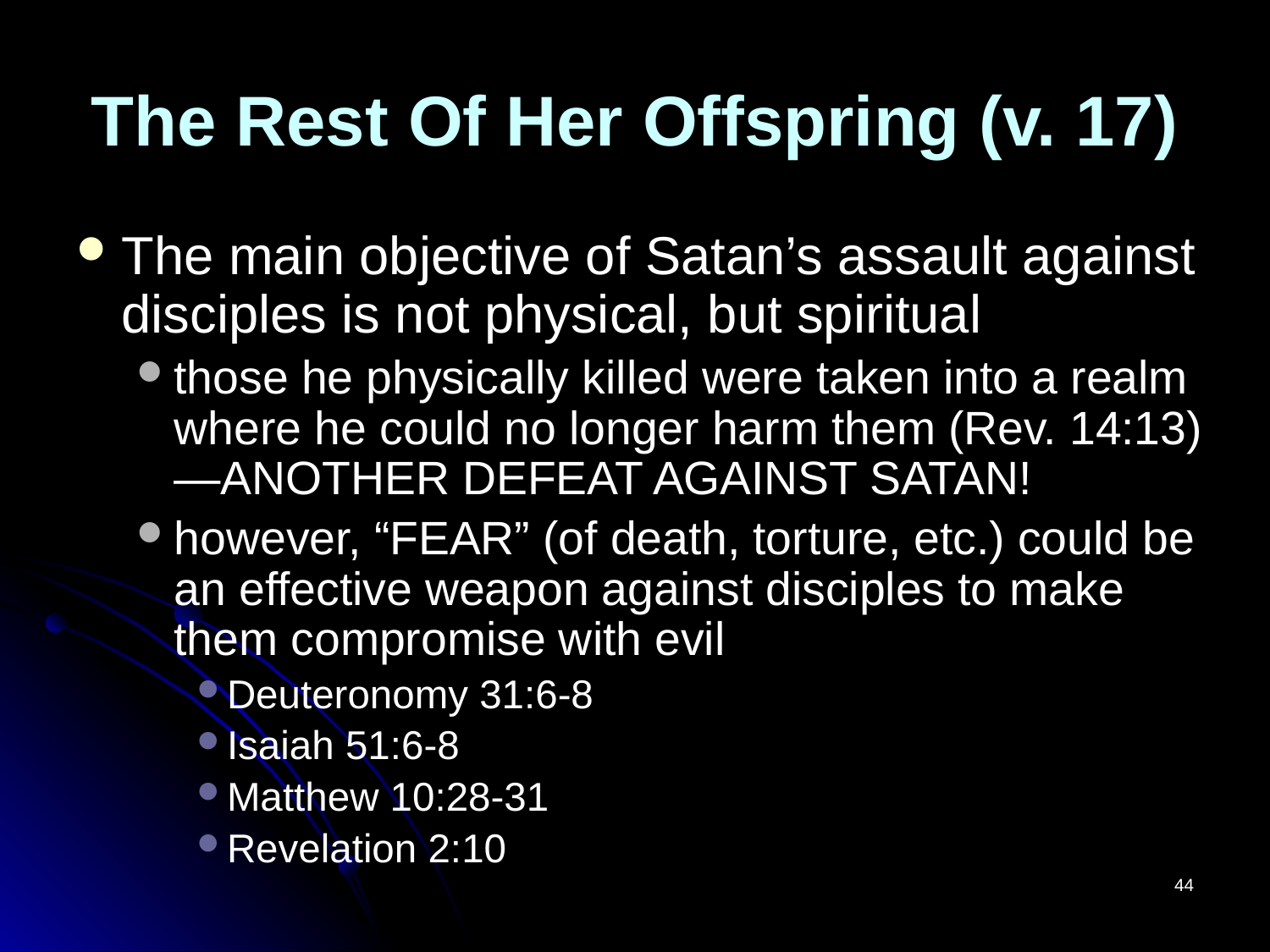

# The Rest Of Her Offspring (v. 17)
The main objective of Satan’s assault against disciples is not physical, but spiritual
those he physically killed were taken into a realm where he could no longer harm them (Rev. 14:13)—ANOTHER DEFEAT AGAINST SATAN!
however, “FEAR” (of death, torture, etc.) could be an effective weapon against disciples to make them compromise with evil
Deuteronomy 31:6-8
Isaiah 51:6-8
Matthew 10:28-31
Revelation 2:10
44